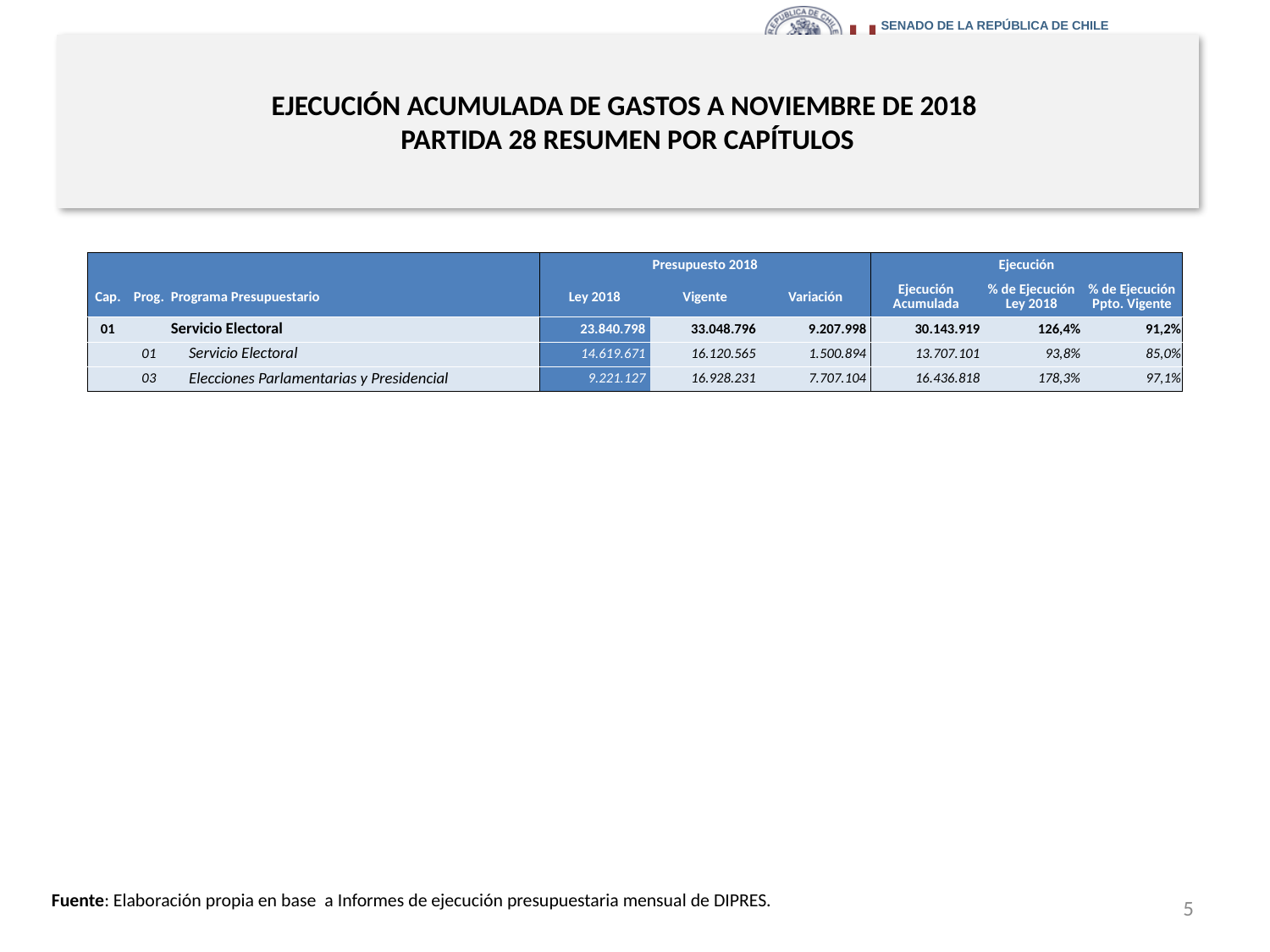

# EJECUCIÓN ACUMULADA DE GASTOS A NOVIEMBRE DE 2018 PARTIDA 28 RESUMEN POR CAPÍTULOS
en miles de pesos 2018
|  |  |  | Presupuesto 2018 |  |  | Ejecución |  |  |
| --- | --- | --- | --- | --- | --- | --- | --- | --- |
| Cap. | Prog. | Programa Presupuestario | Ley 2018 | Vigente | Variación | Ejecución Acumulada | % de Ejecución Ley 2018 | % de Ejecución Ppto. Vigente |
| 01 |  | Servicio Electoral | 23.840.798 | 33.048.796 | 9.207.998 | 30.143.919 | 126,4% | 91,2% |
|  | 01 | Servicio Electoral | 14.619.671 | 16.120.565 | 1.500.894 | 13.707.101 | 93,8% | 85,0% |
|  | 03 | Elecciones Parlamentarias y Presidencial | 9.221.127 | 16.928.231 | 7.707.104 | 16.436.818 | 178,3% | 97,1% |
5